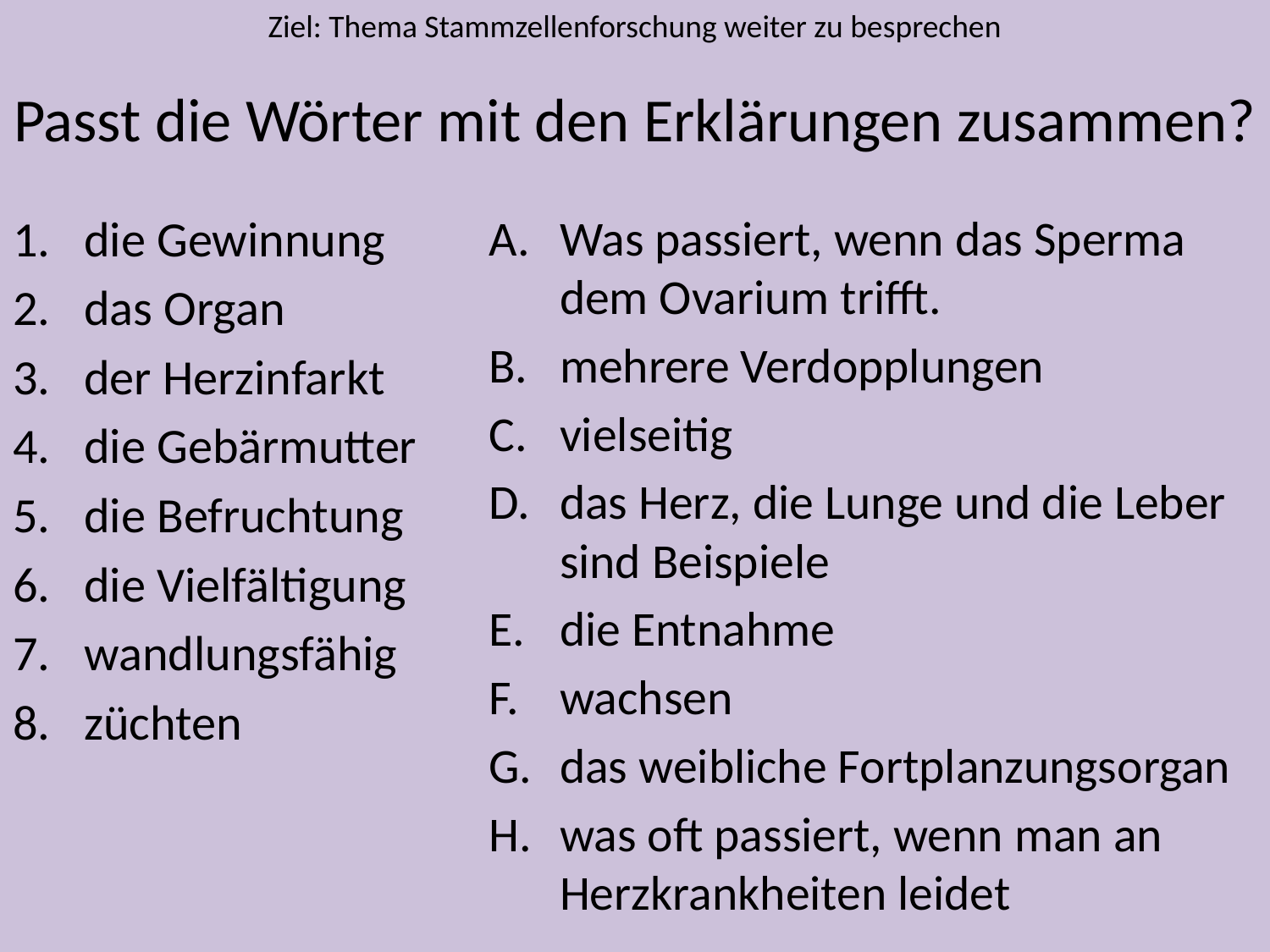

Ziel: Thema Stammzellenforschung weiter zu besprechen
# Passt die Wörter mit den Erklärungen zusammen?
die Gewinnung
das Organ
der Herzinfarkt
die Gebärmutter
die Befruchtung
die Vielfältigung
wandlungsfähig
züchten
Was passiert, wenn das Sperma dem Ovarium trifft.
mehrere Verdopplungen
vielseitig
das Herz, die Lunge und die Leber sind Beispiele
die Entnahme
wachsen
das weibliche Fortplanzungsorgan
was oft passiert, wenn man an Herzkrankheiten leidet